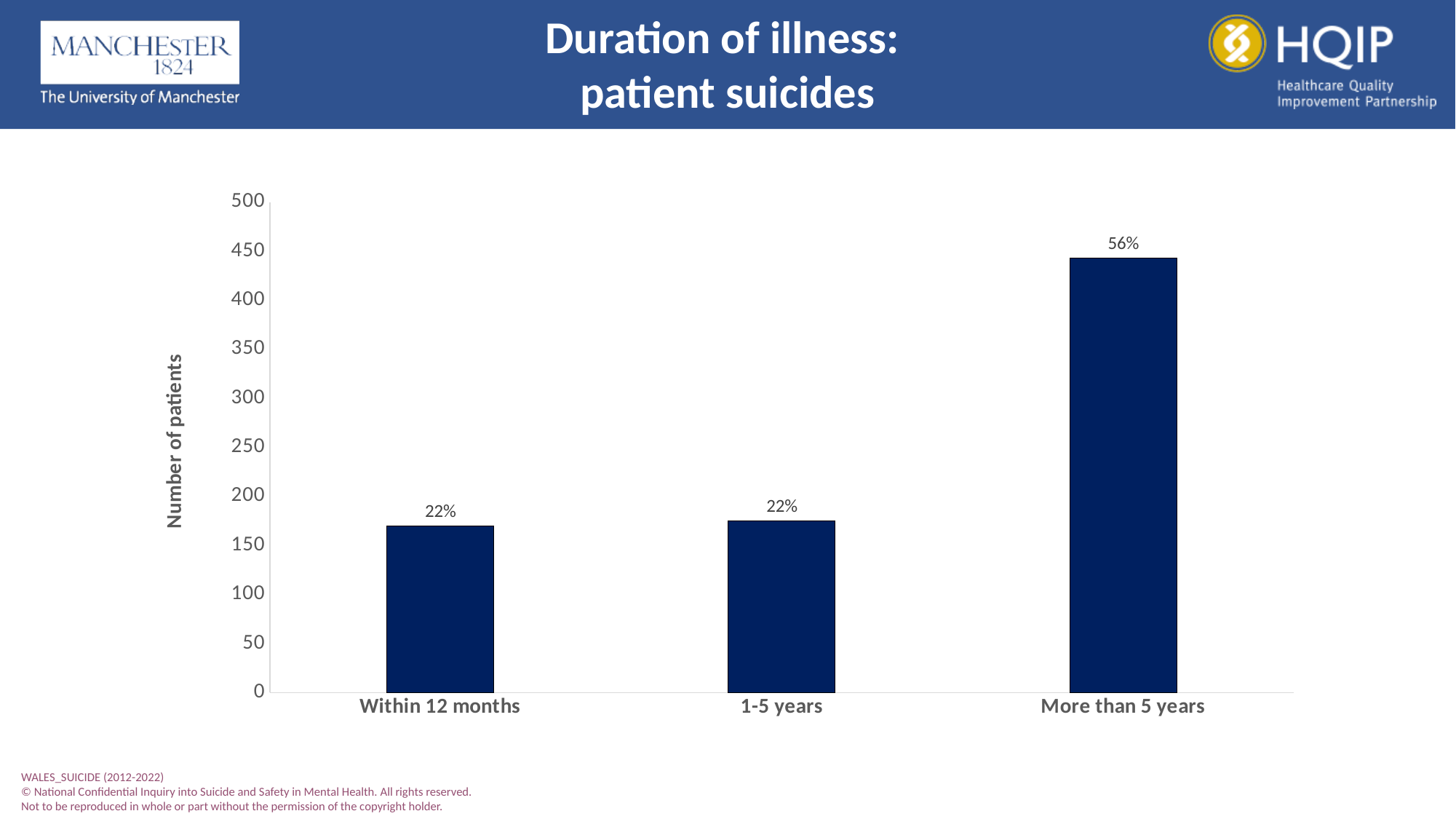

Duration of illness:
patient suicides

### Chart

| Category | no |
|---|---|
| Within 12 months | 170.0 |
| 1-5 years | 175.0 |
| More than 5 years | 443.0 |
WALES_SUICIDE (2012-2022)
© National Confidential Inquiry into Suicide and Safety in Mental Health. All rights reserved.
Not to be reproduced in whole or part without the permission of the copyright holder.